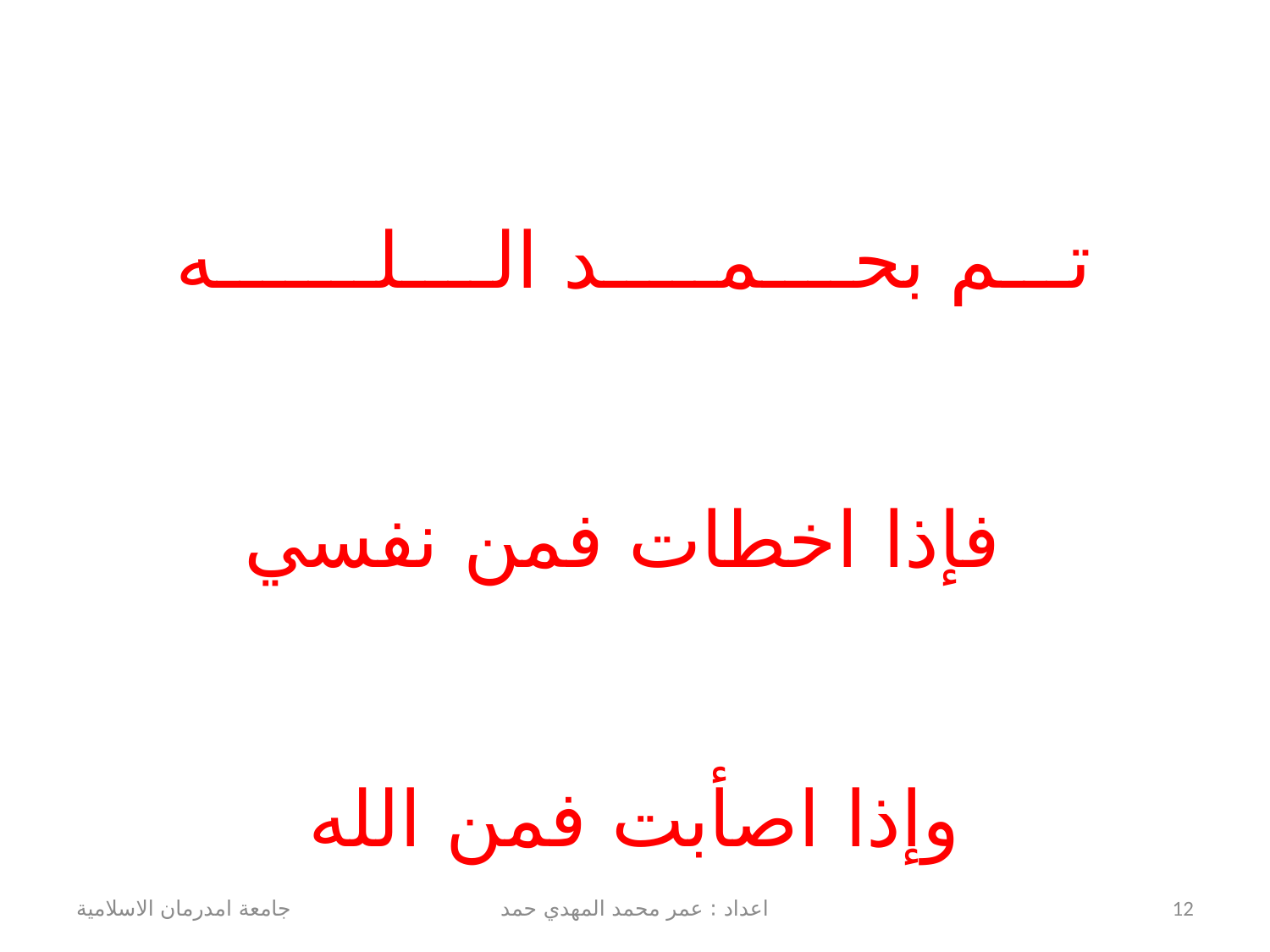

تـــم بحــــمـــــد الــــلـــــــه

فإذا اخطات فمن نفسي

وإذا اصأبت فمن الله
جامعة امدرمان الاسلامية
اعداد : عمر محمد المهدي حمد
12